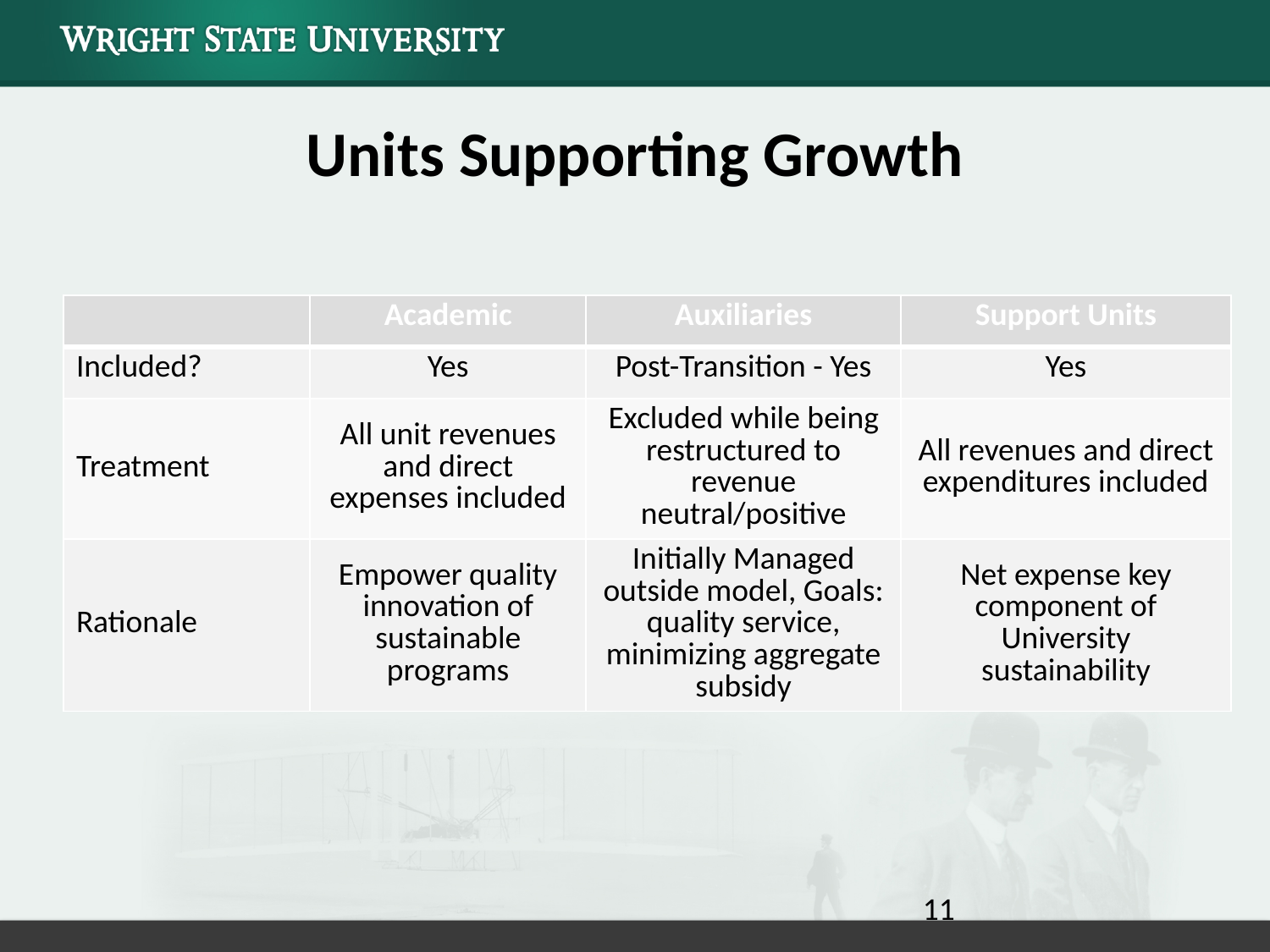

# Units Supporting Growth
|  | Academic | Auxiliaries | Support Units |
| --- | --- | --- | --- |
| Included? | Yes | Post-Transition - Yes | Yes |
| Treatment | All unit revenues and direct expenses included | Excluded while being restructured to revenue neutral/positive | All revenues and direct expenditures included |
| Rationale | Empower quality innovation of sustainable programs | Initially Managed outside model, Goals: quality service, minimizing aggregate subsidy | Net expense key component of University sustainability |
11